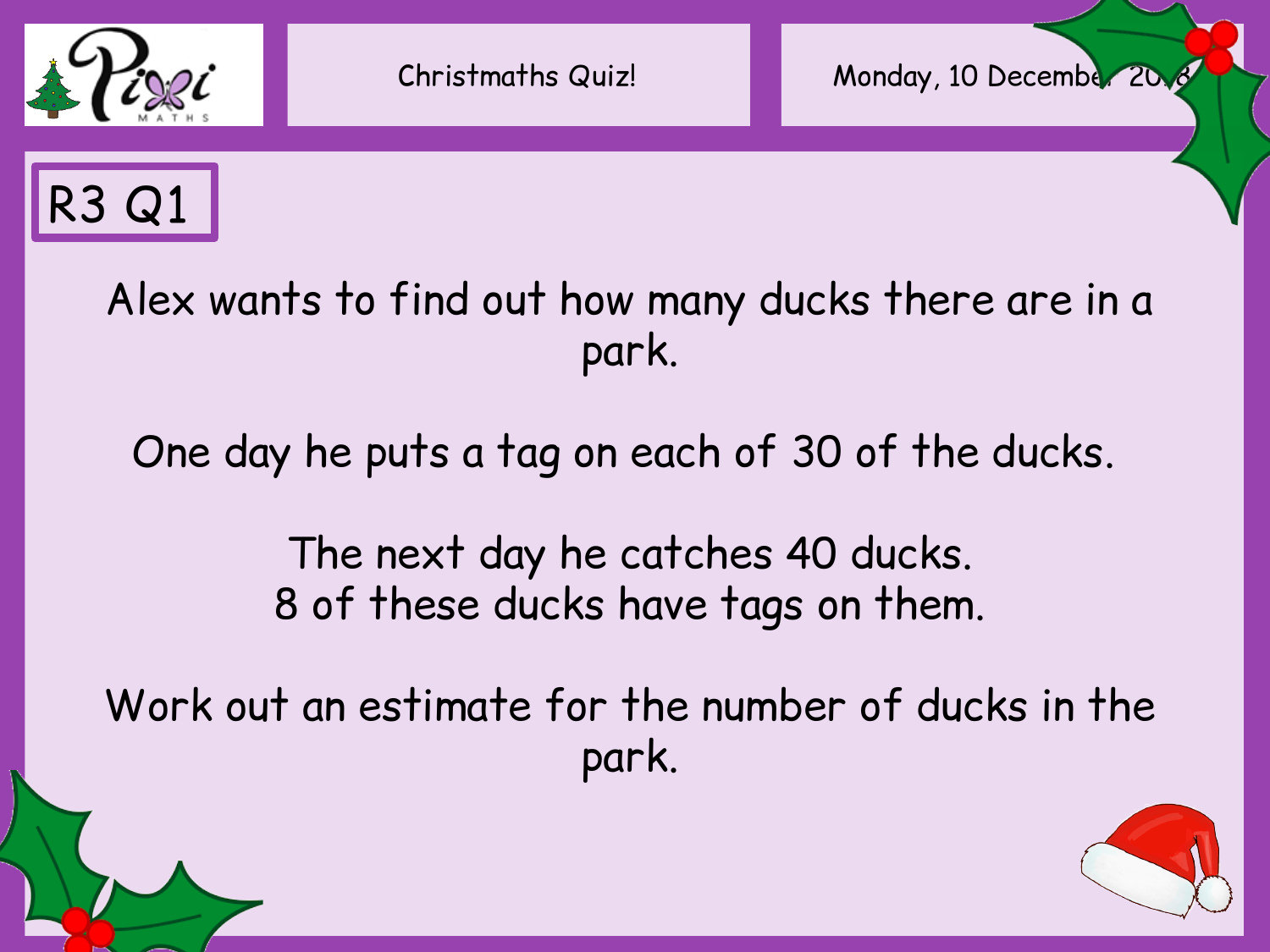

R3 Q1
Alex wants to find out how many ducks there are in a park.

One day he puts a tag on each of 30 of the ducks.

The next day he catches 40 ducks.
8 of these ducks have tags on them.

Work out an estimate for the number of ducks in the park.